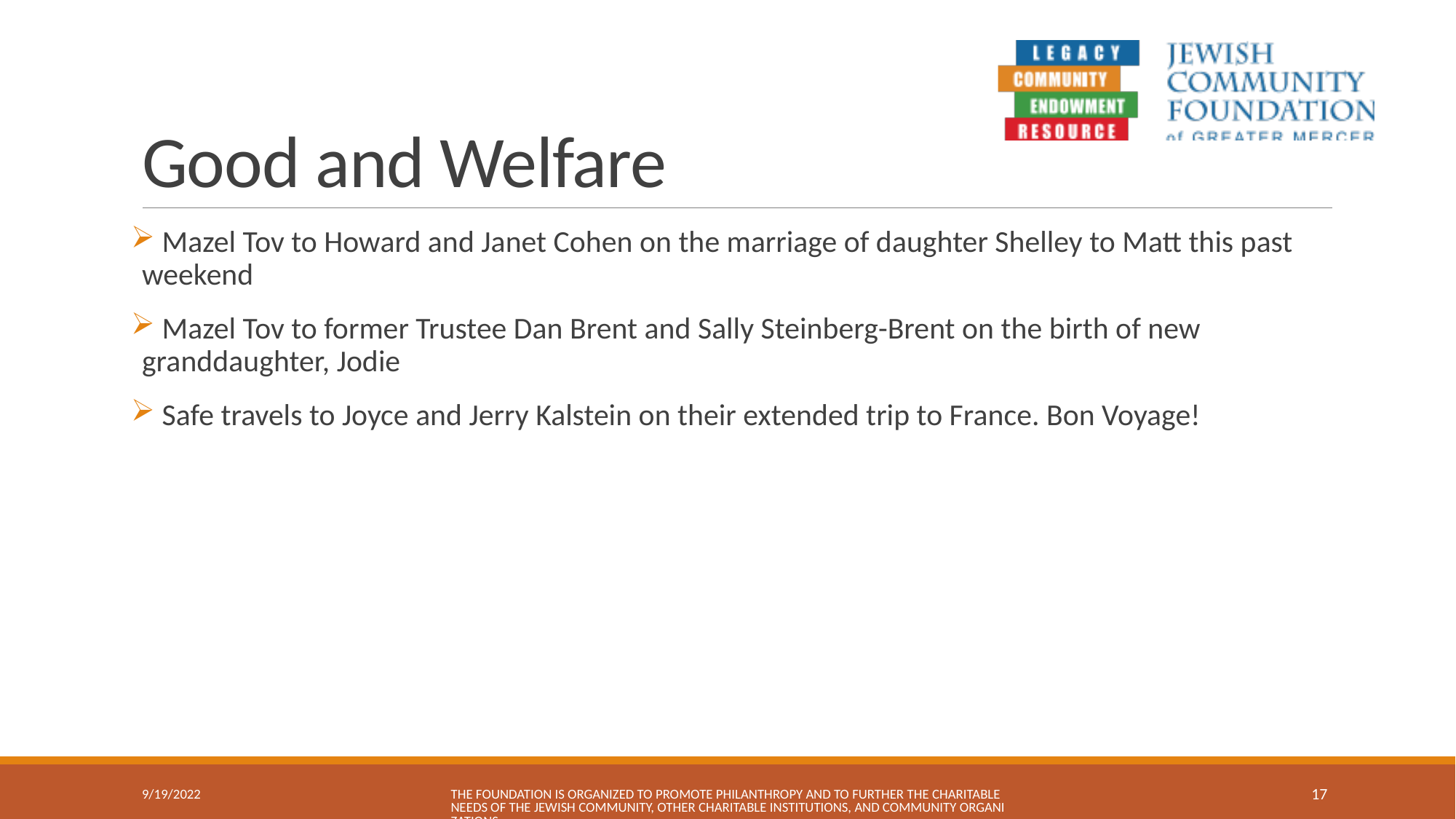

# Good and Welfare
 Mazel Tov to Howard and Janet Cohen on the marriage of daughter Shelley to Matt this past weekend
 Mazel Tov to former Trustee Dan Brent and Sally Steinberg-Brent on the birth of new granddaughter, Jodie
 Safe travels to Joyce and Jerry Kalstein on their extended trip to France. Bon Voyage!

9/19/2022
The Foundation is organized to promote philanthropy and to further the charitable needs of the Jewish community, other charitable institutions, and community organizations.
17